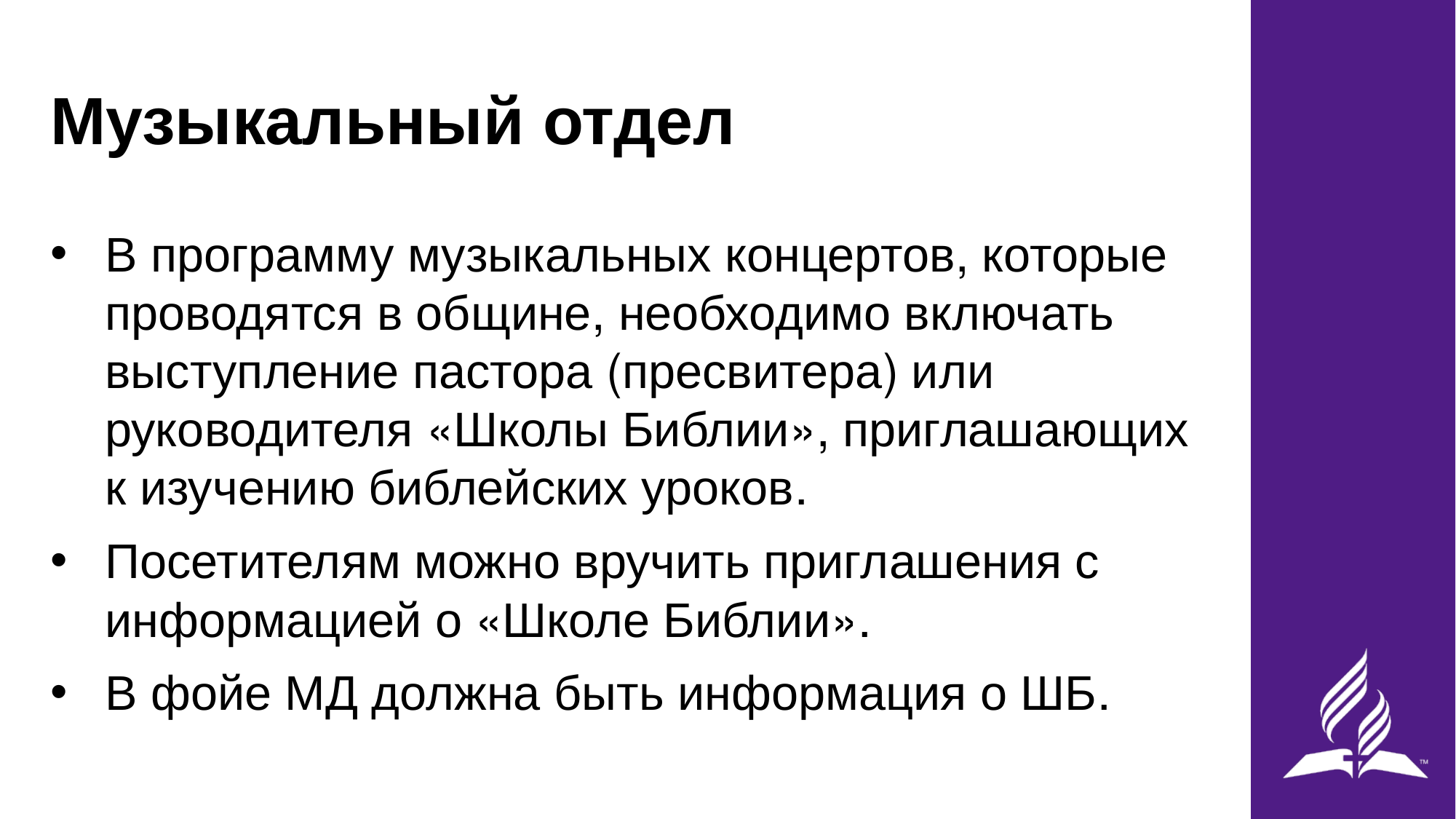

# Музыкальный отдел
В программу музыкальных концертов, которые проводятся в общине, необходимо включать выступление пастора (пресвитера) или руководителя «Школы Библии», приглашающих к изучению библейских уроков.
Посетителям можно вручить приглашения с информацией о «Школе Библии».
В фойе МД должна быть информация о ШБ.